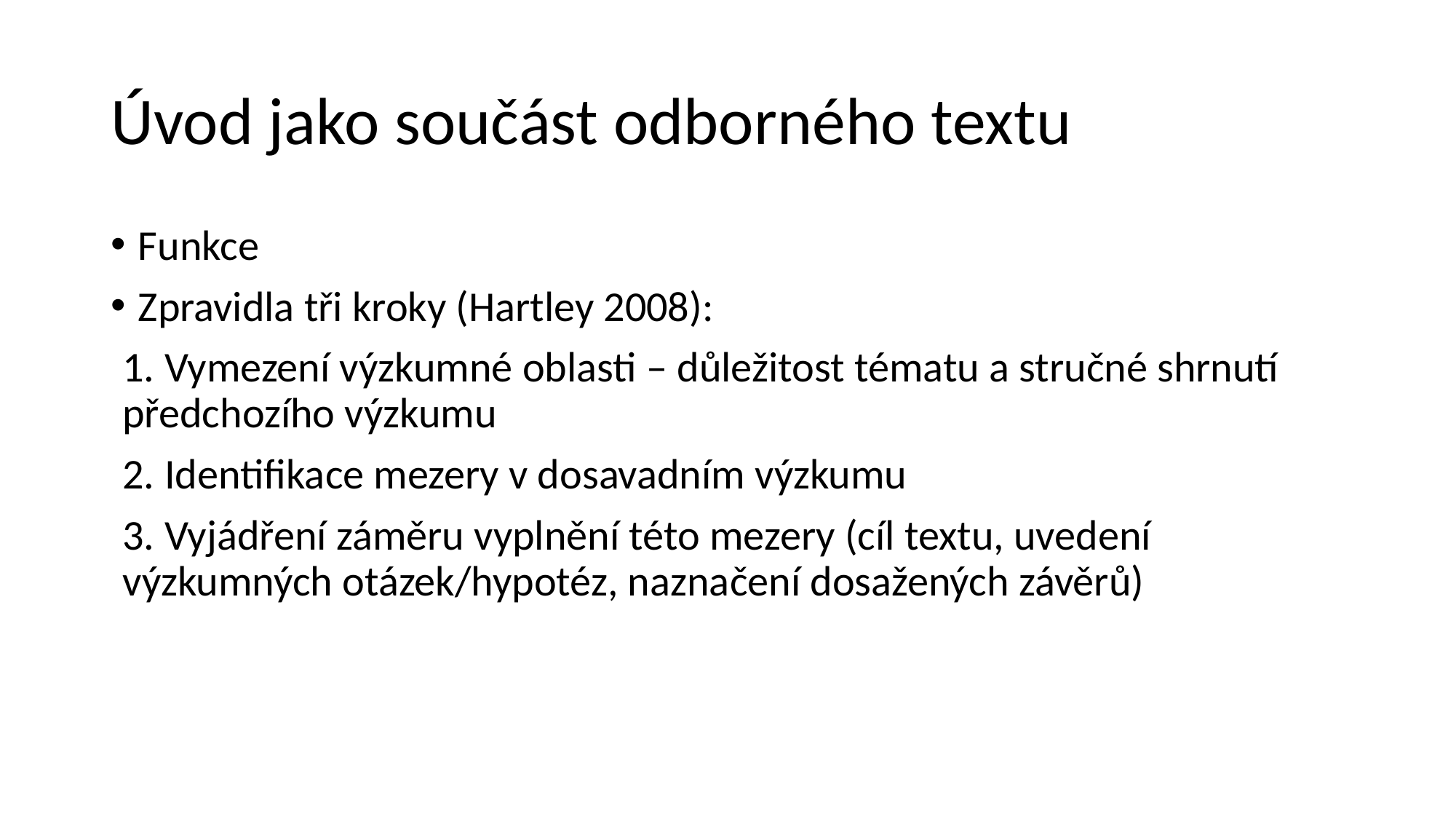

# Úvod jako součást odborného textu
Funkce
Zpravidla tři kroky (Hartley 2008):
1. Vymezení výzkumné oblasti – důležitost tématu a stručné shrnutí předchozího výzkumu
2. Identifikace mezery v dosavadním výzkumu
3. Vyjádření záměru vyplnění této mezery (cíl textu, uvedení výzkumných otázek/hypotéz, naznačení dosažených závěrů)